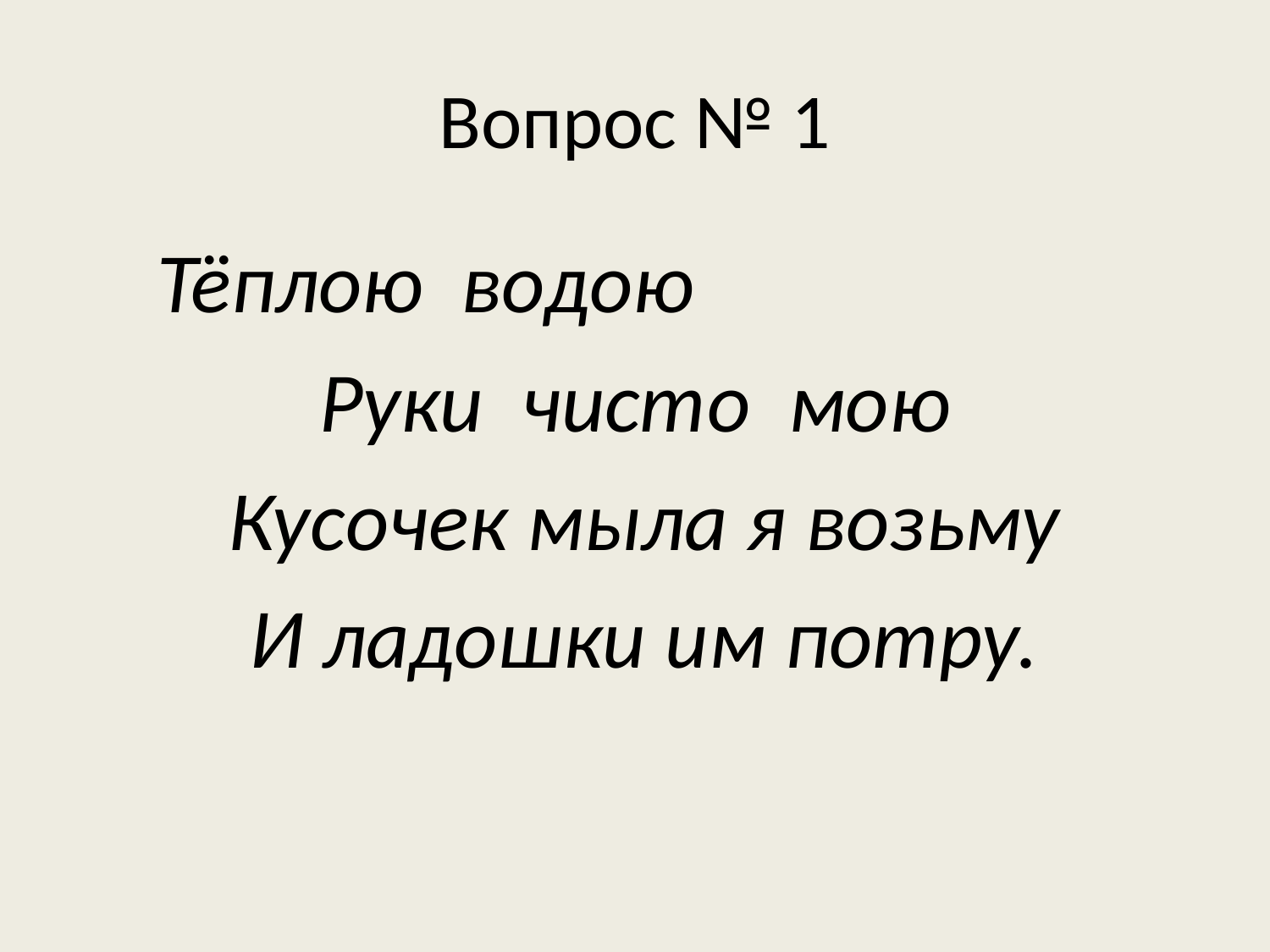

# Вопрос № 1
Тёплою  водою
Руки  чисто  мою
 Кусочек мыла я возьму
 И ладошки им потру.